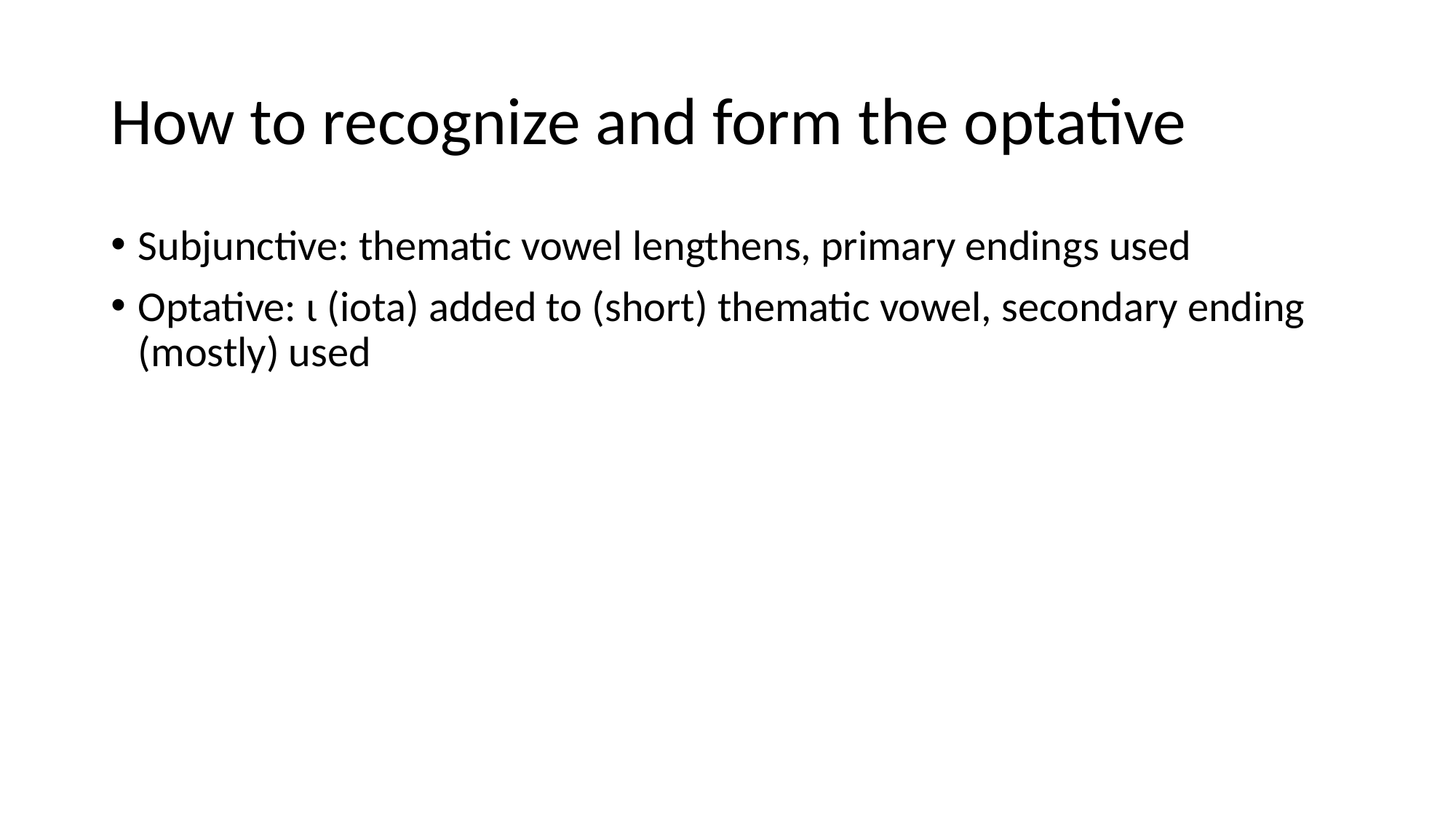

# How to recognize and form the optative
Subjunctive: thematic vowel lengthens, primary endings used
Optative: ι (iota) added to (short) thematic vowel, secondary ending (mostly) used